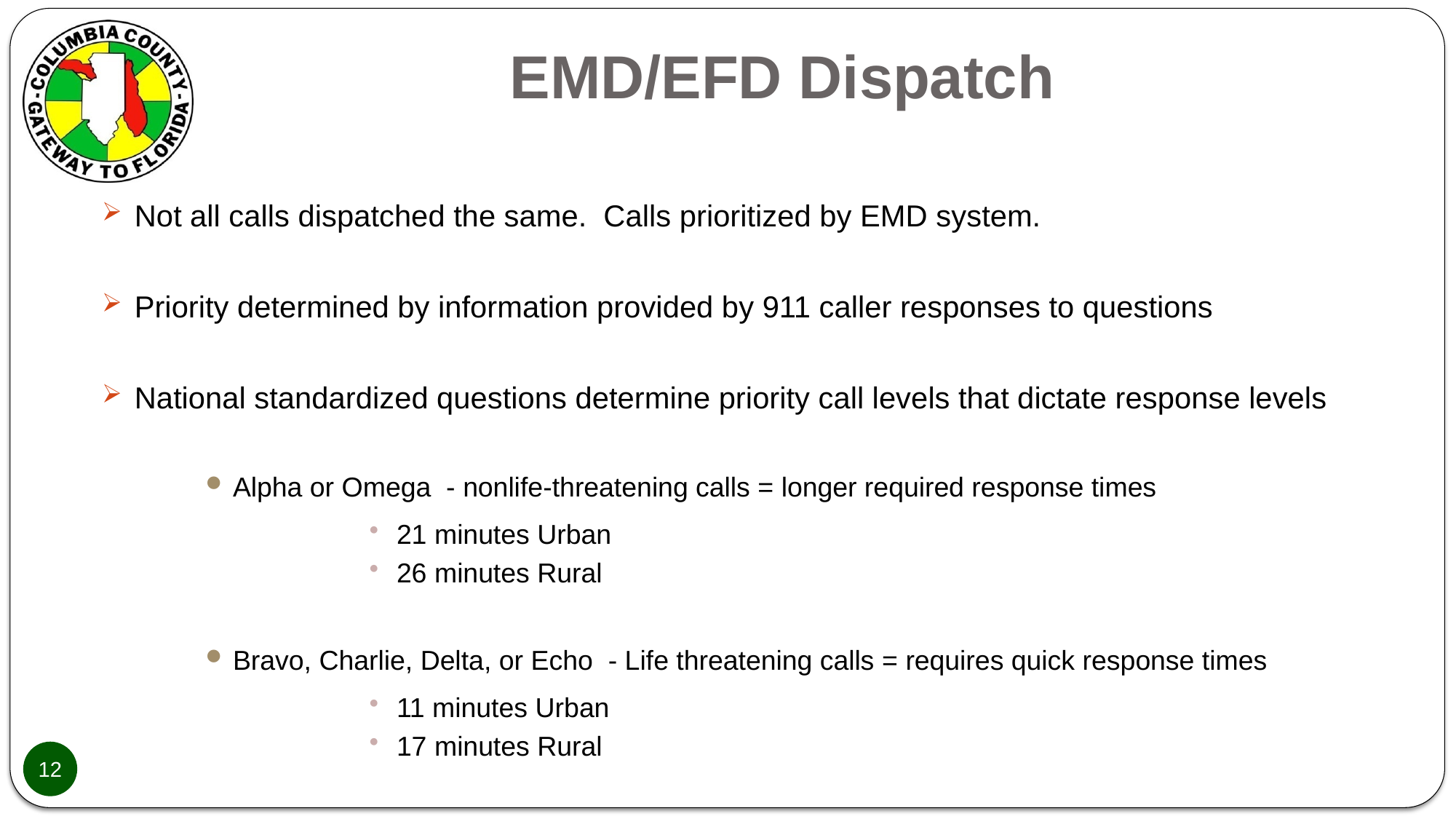

# EMD/EFD Dispatch
Not all calls dispatched the same.  Calls prioritized by EMD system.

Priority determined by information provided by 911 caller responses to questions

National standardized questions determine priority call levels that dictate response levels

Alpha or Omega  - nonlife-threatening calls = longer required response times
21 minutes Urban
26 minutes Rural

Bravo, Charlie, Delta, or Echo  - Life threatening calls = requires quick response times
11 minutes Urban
17 minutes Rural

12